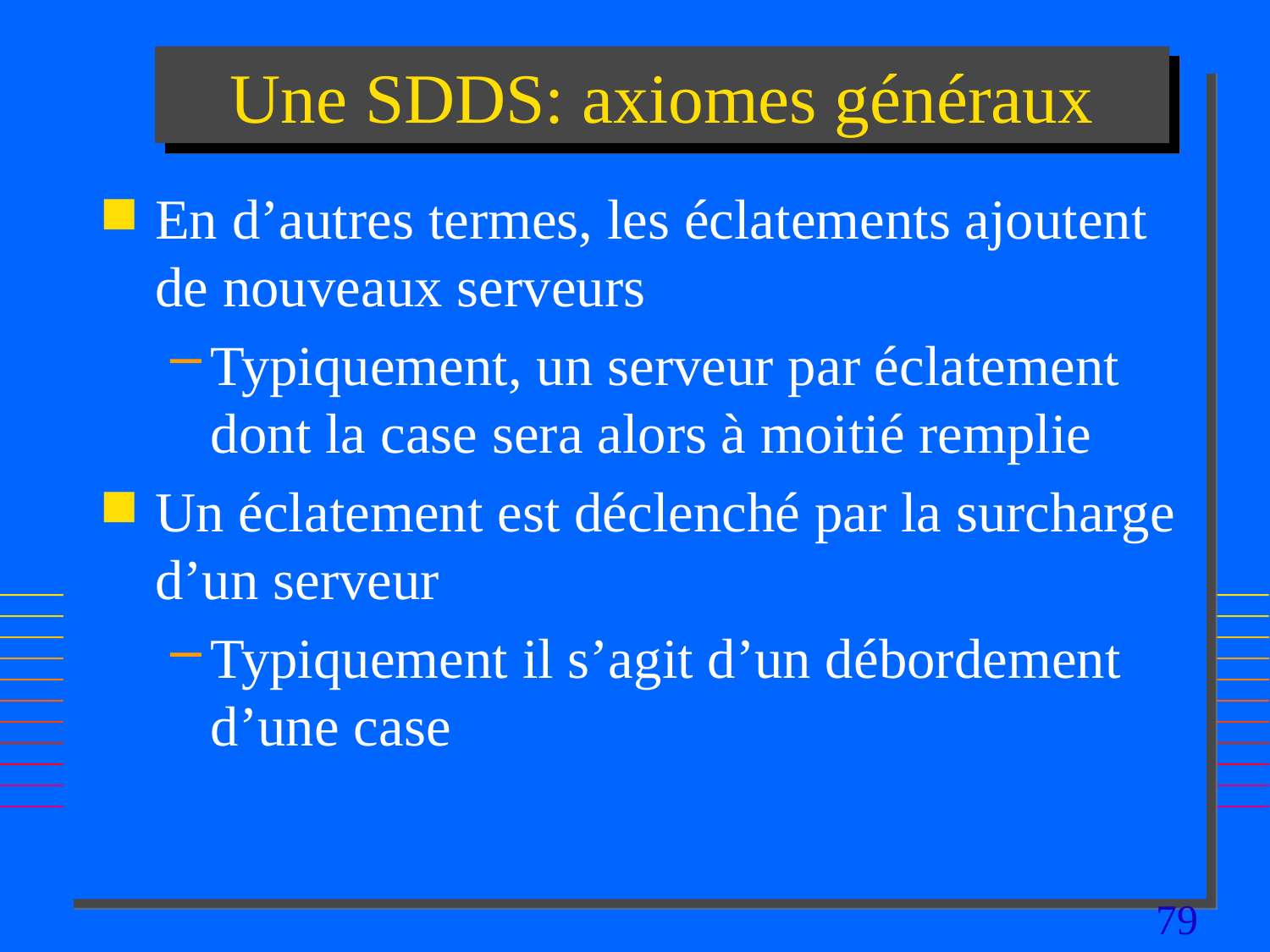

# Une SDDS: axiomes généraux
En d’autres termes, les éclatements ajoutent de nouveaux serveurs
Typiquement, un serveur par éclatement dont la case sera alors à moitié remplie
Un éclatement est déclenché par la surcharge d’un serveur
Typiquement il s’agit d’un débordement d’une case